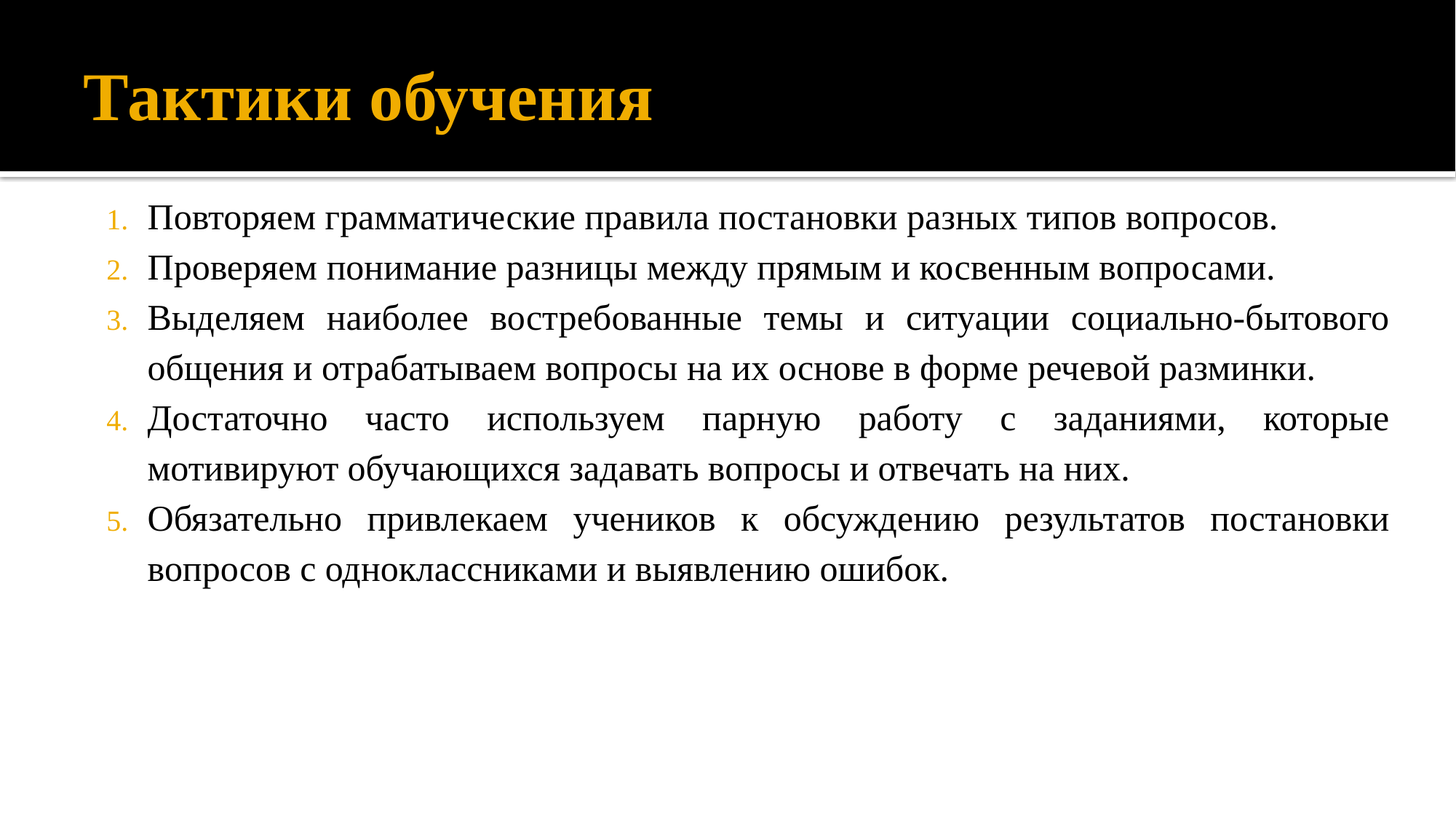

# Тактики обучения
Повторяем грамматические правила постановки разных типов вопросов.
Проверяем понимание разницы между прямым и косвенным вопросами.
Выделяем наиболее востребованные темы и ситуации социально-бытового общения и отрабатываем вопросы на их основе в форме речевой разминки.
Достаточно часто используем парную работу с заданиями, которые мотивируют обучающихся задавать вопросы и отвечать на них.
Обязательно привлекаем учеников к обсуждению результатов постановки вопросов с одноклассниками и выявлению ошибок.